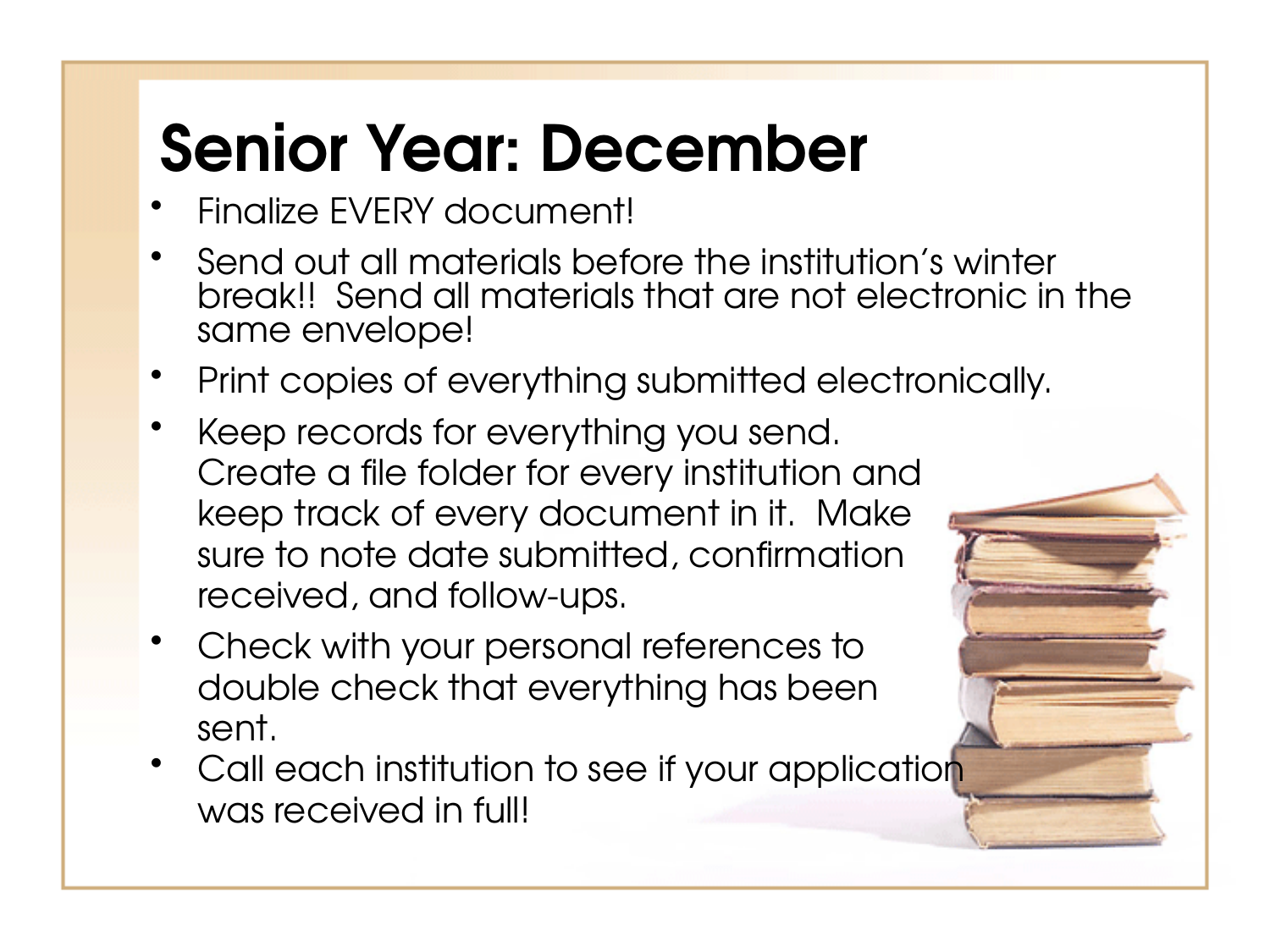

# Senior Year: December
Finalize EVERY document!

Send out all materials before the institution’s winter break!!  Send all materials that are not electronic in the same envelope!

Print copies of everything submitted electronically.

Keep records for everything you send.
	Create a file folder for every institution and
	keep track of every document in it.  Make
	sure to note date submitted, confirmation
	received, and follow-ups.

Check with your personal references to
	double check that everything has been
	sent.
Call each institution to see if your application
	was received in full!